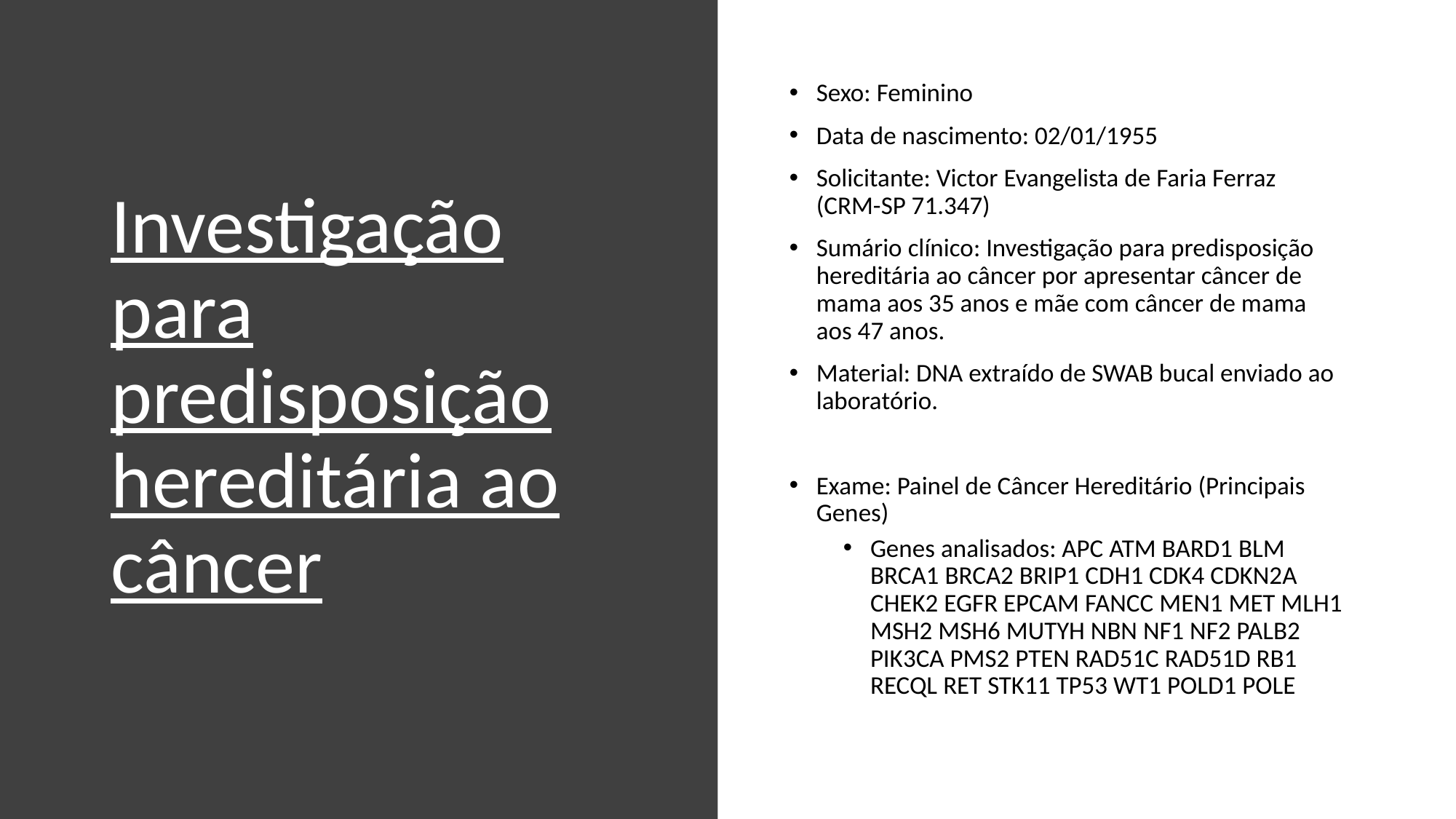

# Investigação para predisposição hereditária ao câncer
Sexo: Feminino
Data de nascimento: 02/01/1955
Solicitante: Victor Evangelista de Faria Ferraz (CRM-SP 71.347)
Sumário clínico: Investigação para predisposição hereditária ao câncer por apresentar câncer de mama aos 35 anos e mãe com câncer de mama aos 47 anos.
Material: DNA extraído de SWAB bucal enviado ao laboratório.

Exame: Painel de Câncer Hereditário (Principais Genes)
Genes analisados: APC ATM BARD1 BLM BRCA1 BRCA2 BRIP1 CDH1 CDK4 CDKN2A CHEK2 EGFR EPCAM FANCC MEN1 MET MLH1 MSH2 MSH6 MUTYH NBN NF1 NF2 PALB2 PIK3CA PMS2 PTEN RAD51C RAD51D RB1 RECQL RET STK11 TP53 WT1 POLD1 POLE